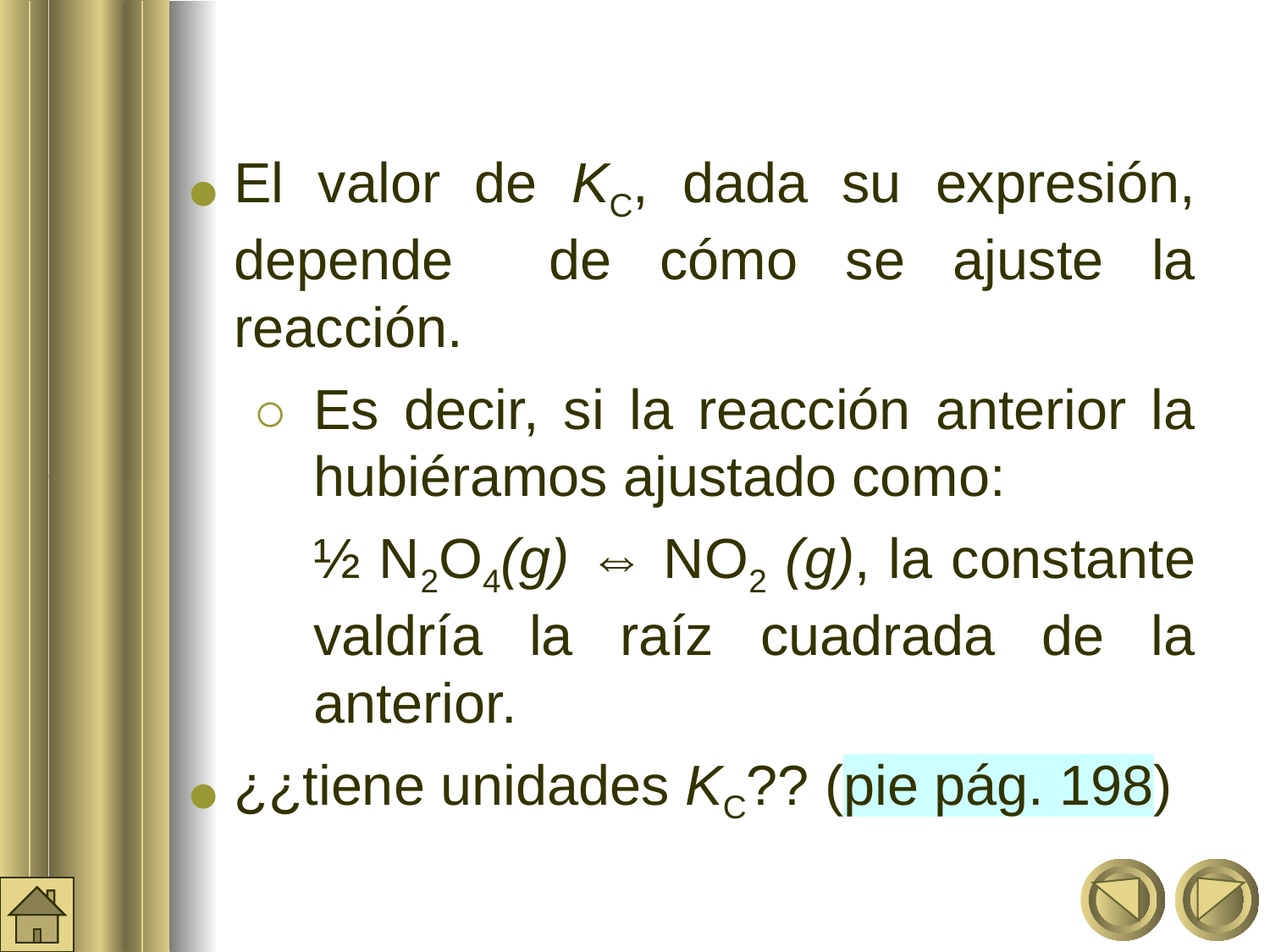

El valor de KC, dada su expresión, depende  de cómo se ajuste la reacción.
Es decir, si la reacción anterior la hubiéramos ajustado como:
½ N2O4(g) ⇔ NO2 (g), la constante valdría la raíz cuadrada de la anterior.
¿¿tiene unidades KC?? (pie pág. 198)